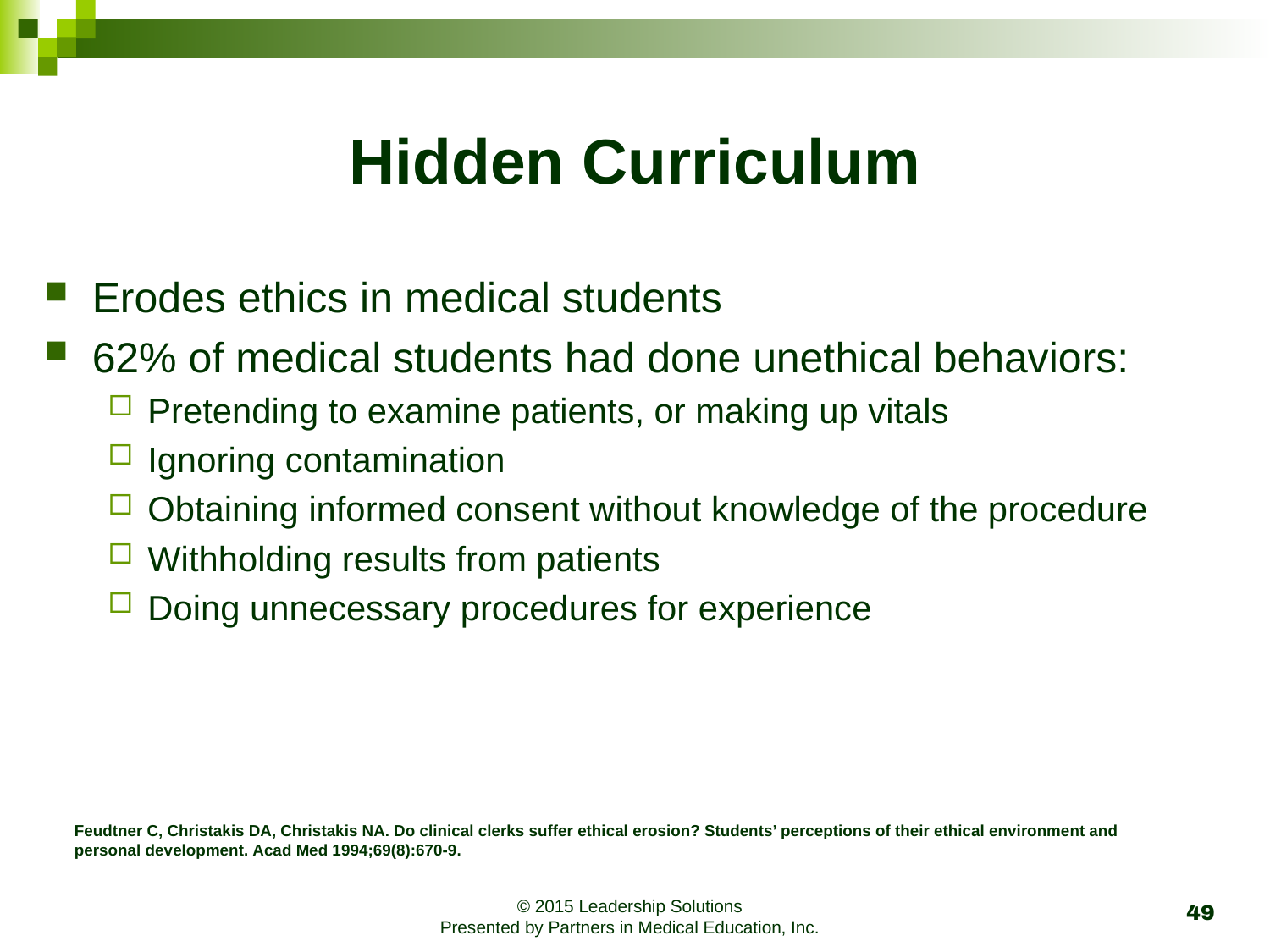

# Hidden Curriculum
Erodes ethics in medical students
62% of medical students had done unethical behaviors:
Pretending to examine patients, or making up vitals
Ignoring contamination
Obtaining informed consent without knowledge of the procedure
Withholding results from patients
Doing unnecessary procedures for experience
Feudtner C, Christakis DA, Christakis NA. Do clinical clerks suffer ethical erosion? Students’ perceptions of their ethical environment and personal development. Acad Med 1994;69(8):670-9.

49
© 2015 Leadership Solutions
Presented by Partners in Medical Education, Inc.